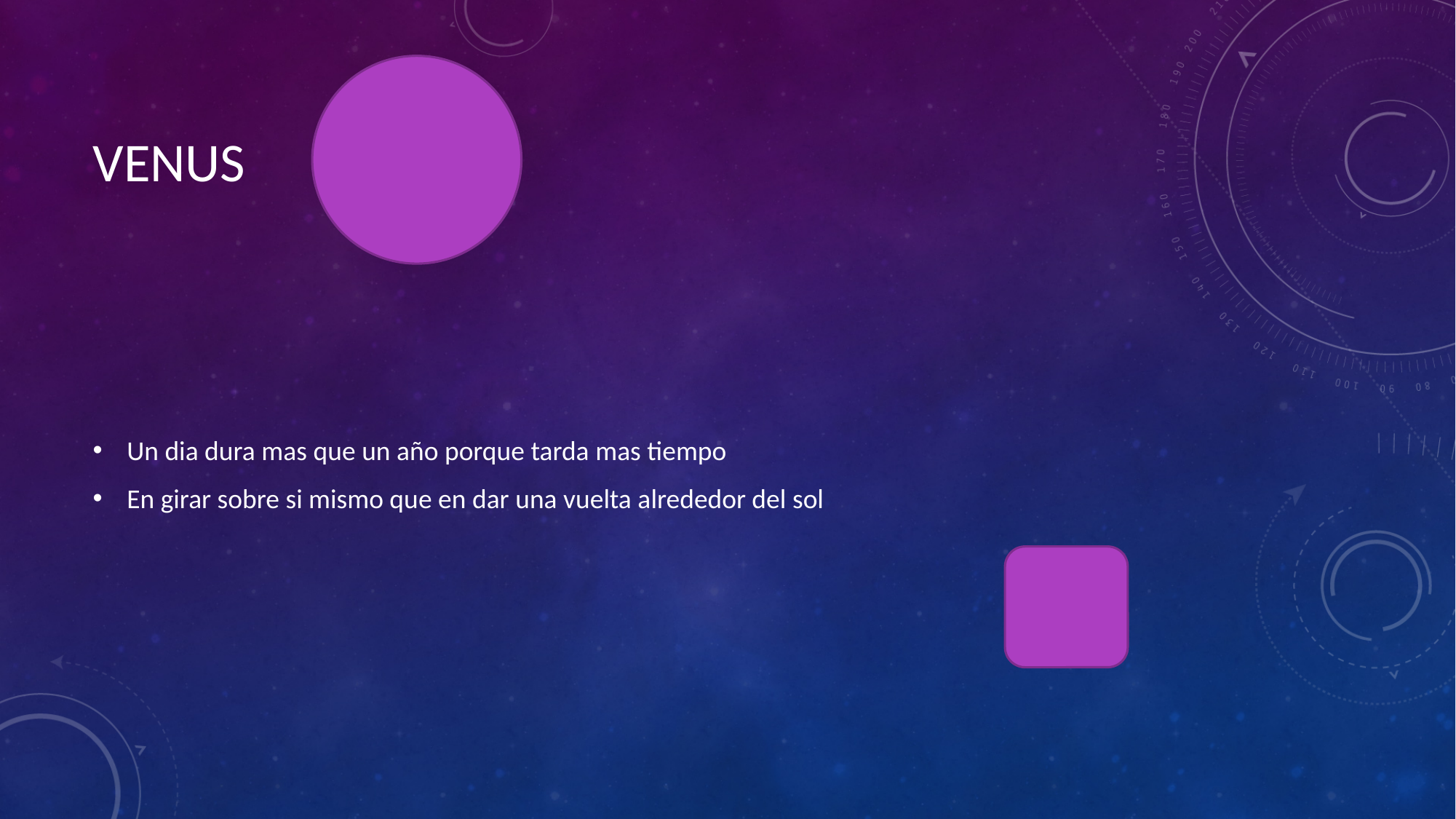

# Venus
Un dia dura mas que un año porque tarda mas tiempo
En girar sobre si mismo que en dar una vuelta alrededor del sol